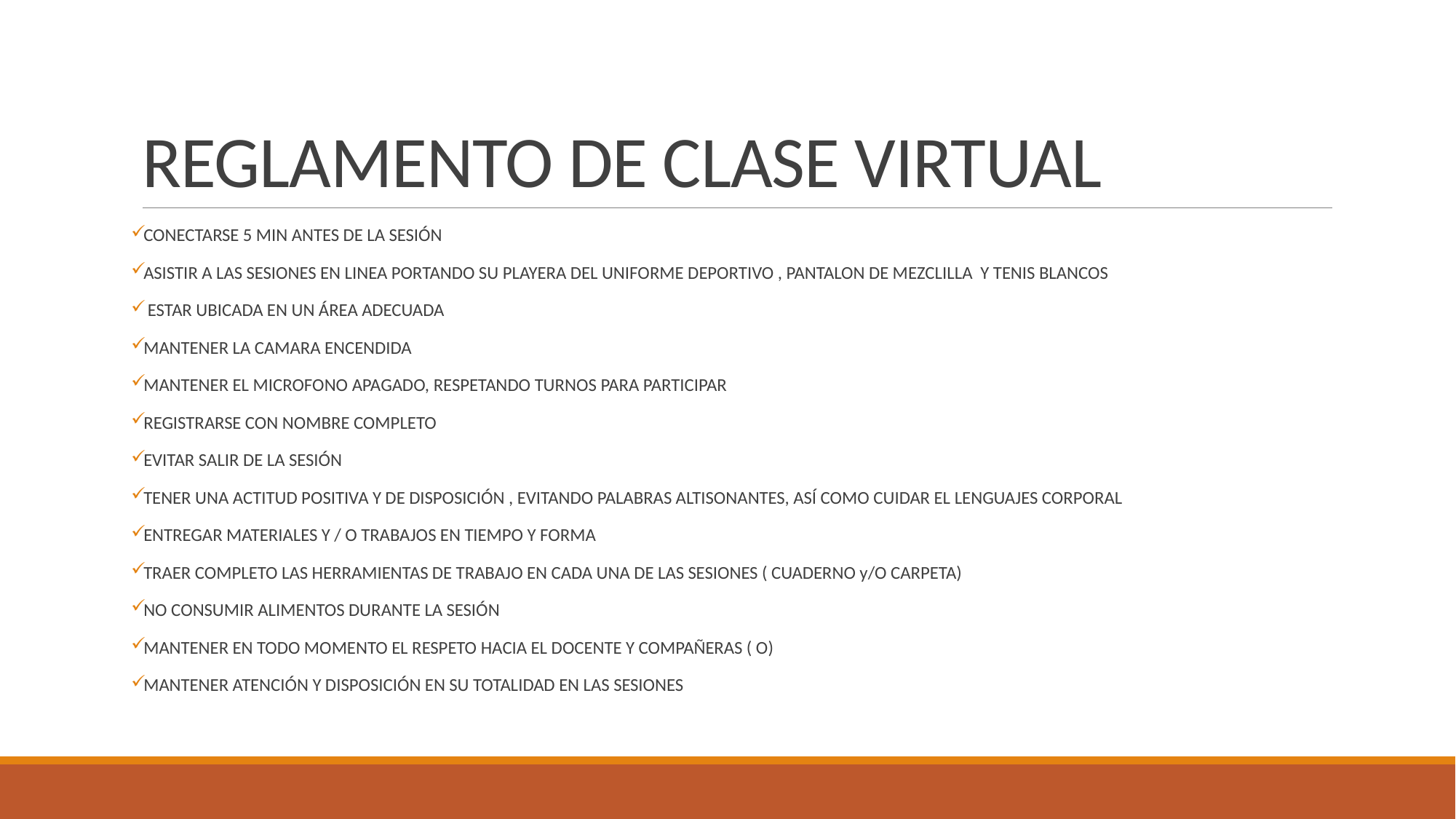

# REGLAMENTO DE CLASE VIRTUAL
CONECTARSE 5 MIN ANTES DE LA SESIÓN
ASISTIR A LAS SESIONES EN LINEA PORTANDO SU PLAYERA DEL UNIFORME DEPORTIVO , PANTALON DE MEZCLILLA  Y TENIS BLANCOS
 ESTAR UBICADA EN UN ÁREA ADECUADA
MANTENER LA CAMARA ENCENDIDA
MANTENER EL MICROFONO APAGADO, RESPETANDO TURNOS PARA PARTICIPAR
REGISTRARSE CON NOMBRE COMPLETO
EVITAR SALIR DE LA SESIÓN
TENER UNA ACTITUD POSITIVA Y DE DISPOSICIÓN , EVITANDO PALABRAS ALTISONANTES, ASÍ COMO CUIDAR EL LENGUAJES CORPORAL
ENTREGAR MATERIALES Y / O TRABAJOS EN TIEMPO Y FORMA
TRAER COMPLETO LAS HERRAMIENTAS DE TRABAJO EN CADA UNA DE LAS SESIONES ( CUADERNO y/O CARPETA)
NO CONSUMIR ALIMENTOS DURANTE LA SESIÓN
MANTENER EN TODO MOMENTO EL RESPETO HACIA EL DOCENTE Y COMPAÑERAS ( O)
MANTENER ATENCIÓN Y DISPOSICIÓN EN SU TOTALIDAD EN LAS SESIONES